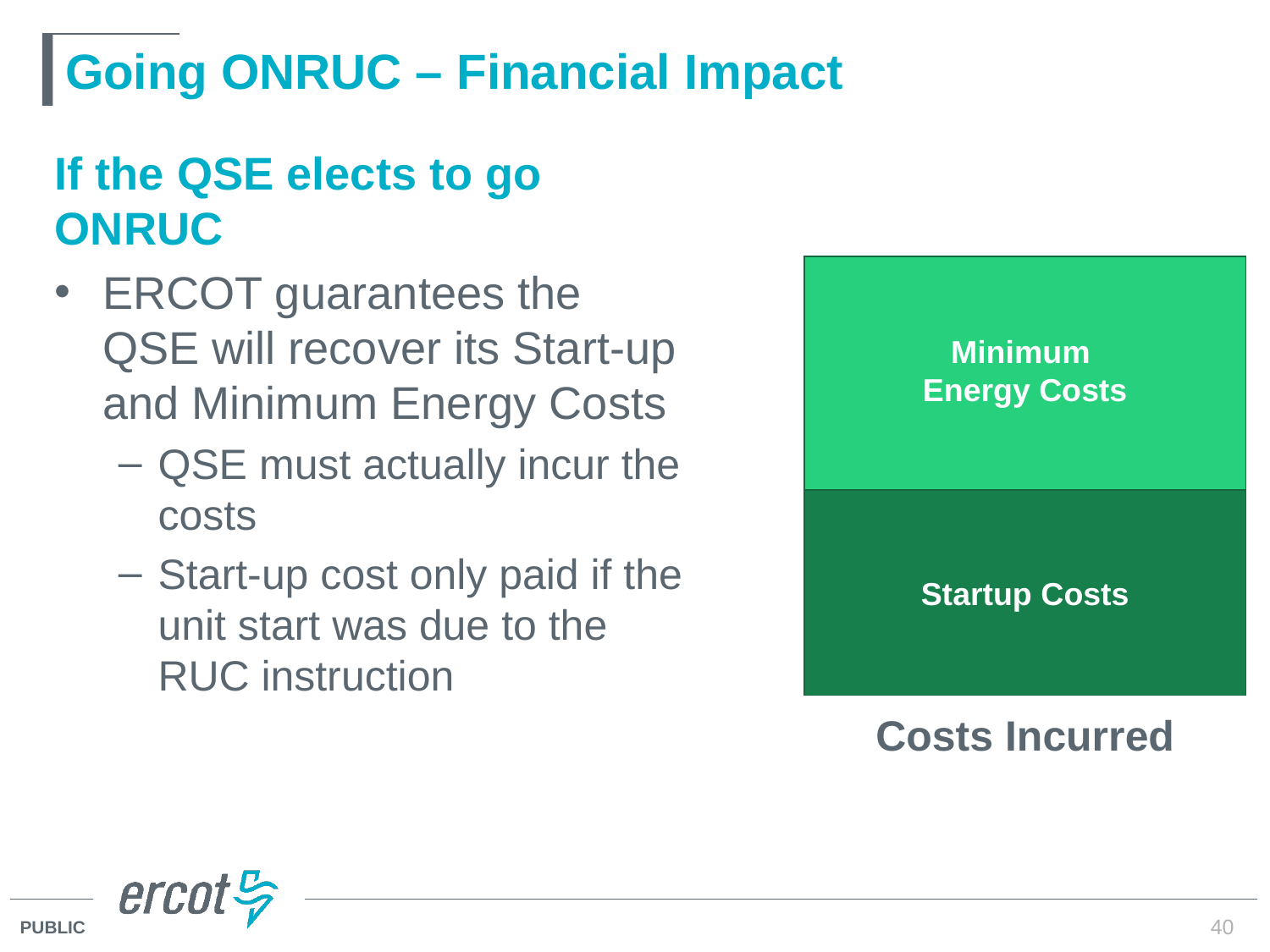

# Going ONRUC – Financial Impact
If the QSE elects to go ONRUC
ERCOT guarantees the QSE will recover its Start-up and Minimum Energy Costs
QSE must actually incur the costs
Start-up cost only paid if the unit start was due to the RUC instruction
Minimum
Energy Costs
Startup Costs
Costs Incurred
40